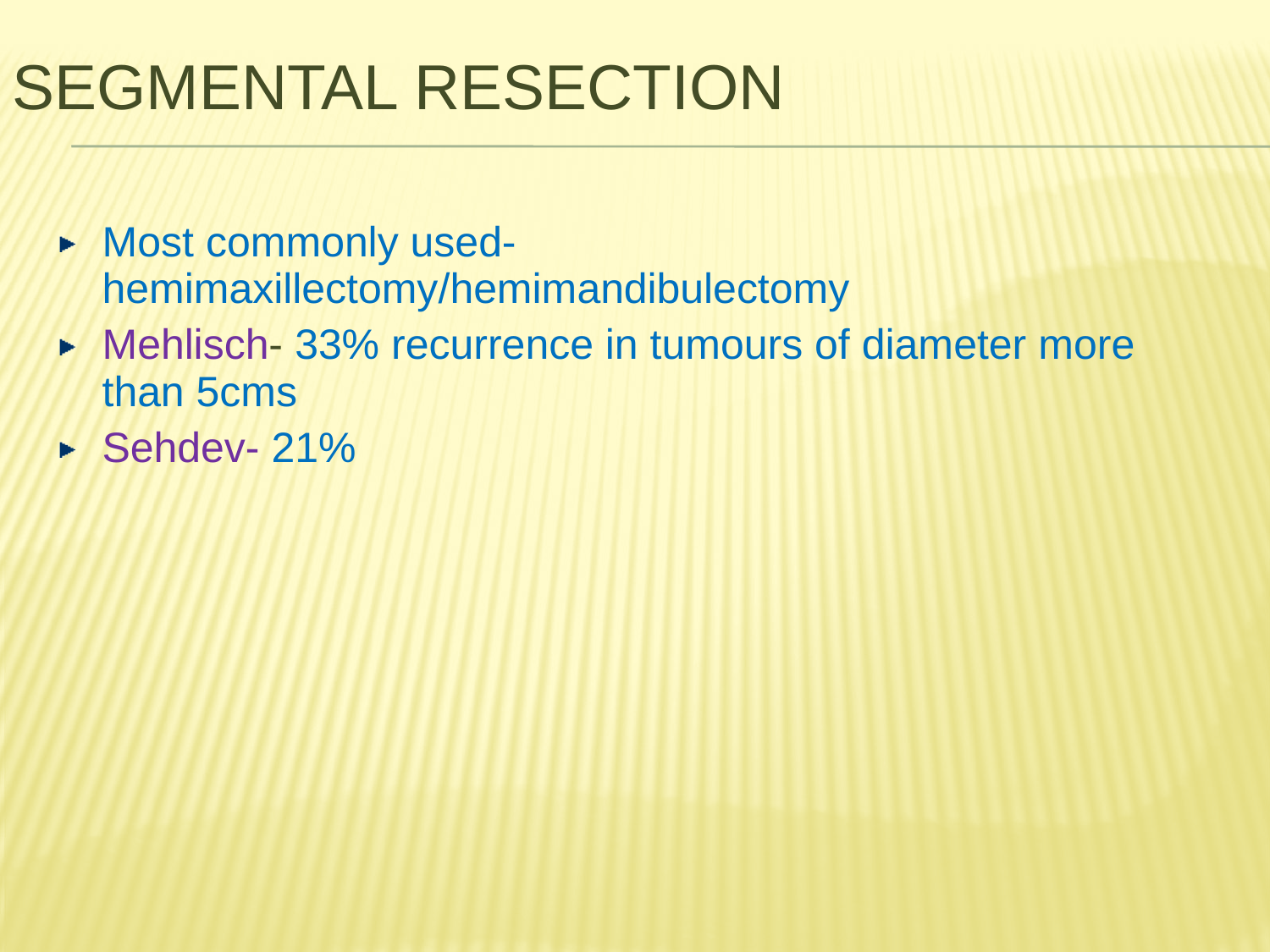

Segmental resection
Most commonly used- hemimaxillectomy/hemimandibulectomy
Mehlisch- 33% recurrence in tumours of diameter more than 5cms
Sehdev- 21%